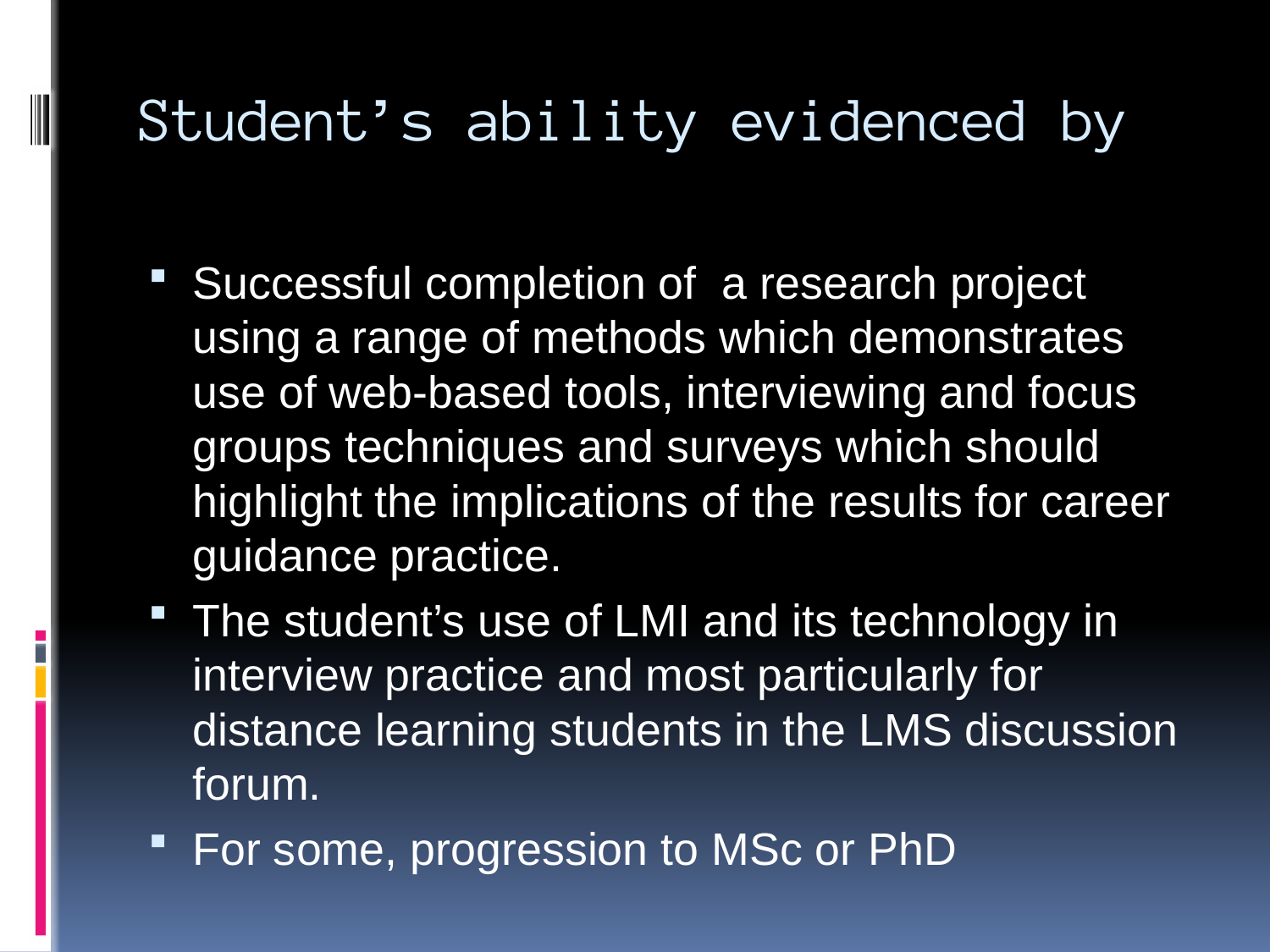

# Student’s ability evidenced by
Successful completion of  a research project using a range of methods which demonstrates use of web-based tools, interviewing and focus groups techniques and surveys which should highlight the implications of the results for career guidance practice.
The student’s use of LMI and its technology in interview practice and most particularly for distance learning students in the LMS discussion forum.
For some, progression to MSc or PhD